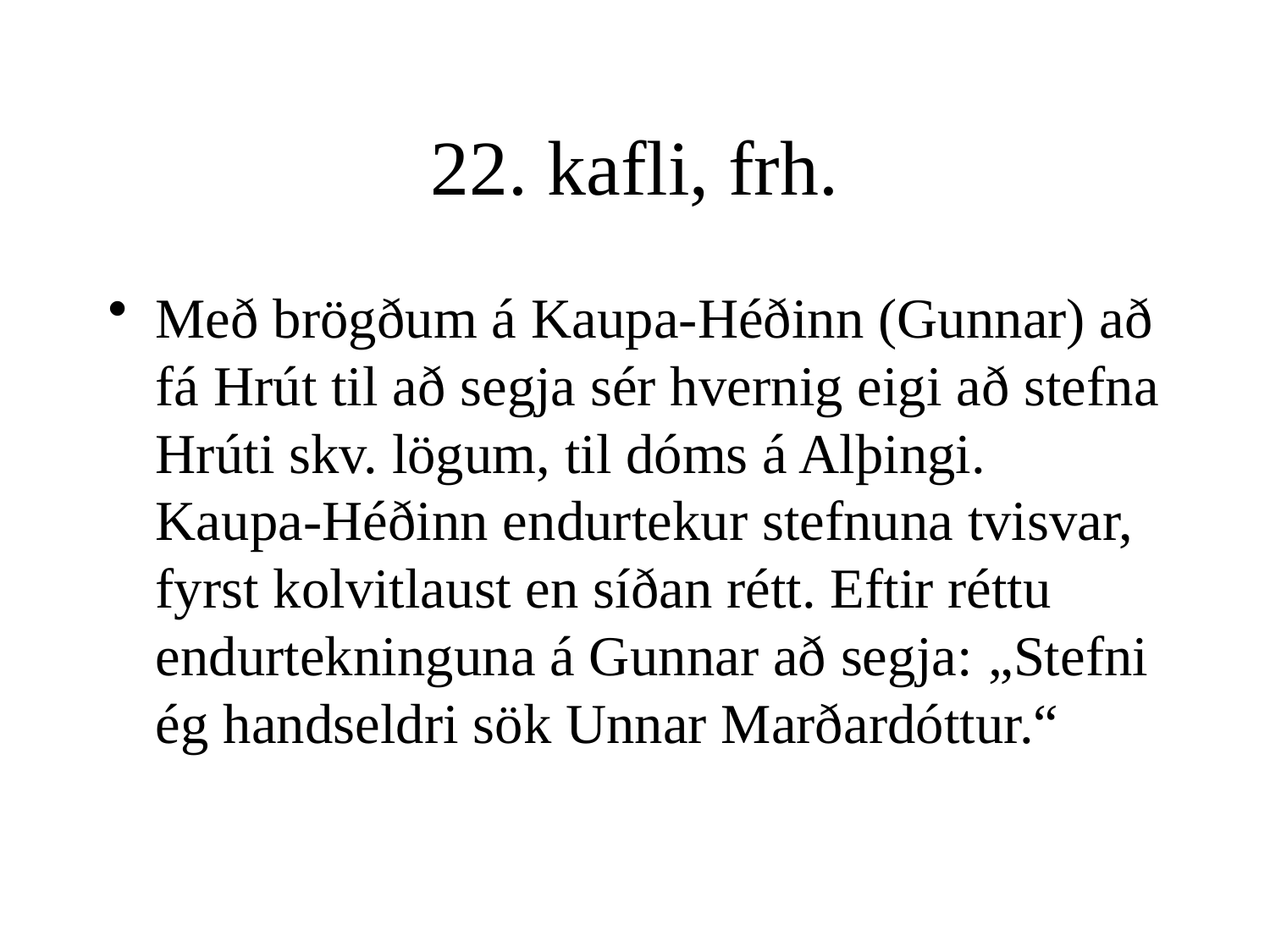

# 22. kafli, frh.
Með brögðum á Kaupa-Héðinn (Gunnar) að fá Hrút til að segja sér hvernig eigi að stefna Hrúti skv. lögum, til dóms á Alþingi. Kaupa-Héðinn endurtekur stefnuna tvisvar, fyrst kolvitlaust en síðan rétt. Eftir réttu endurtekninguna á Gunnar að segja: „Stefni ég handseldri sök Unnar Marðardóttur.“